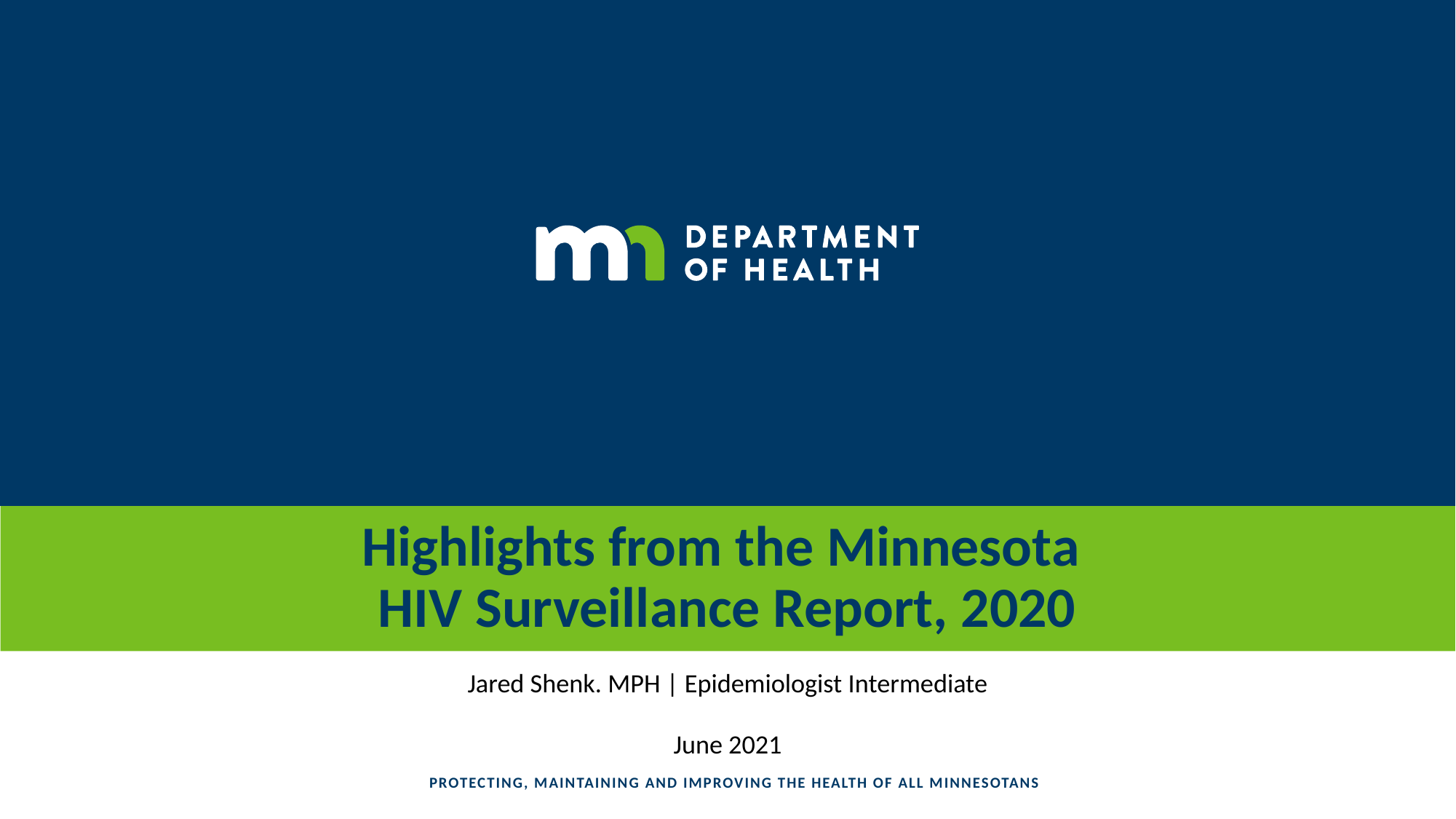

# Highlights from the Minnesota HIV Surveillance Report, 2020
Jared Shenk. MPH | Epidemiologist Intermediate
June 2021